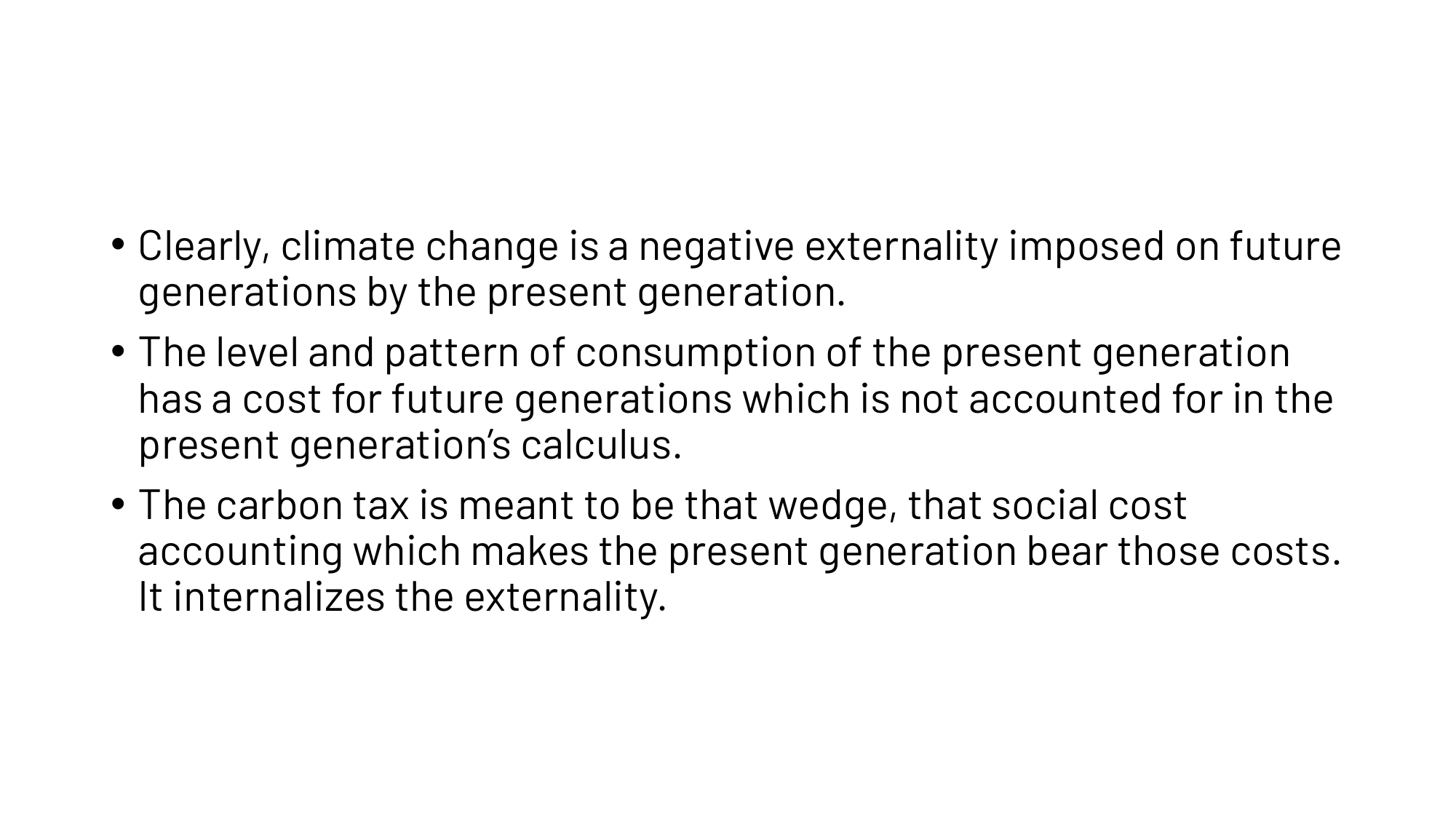

#
Clearly, climate change is a negative externality imposed on future generations by the present generation.
The level and pattern of consumption of the present generation has a cost for future generations which is not accounted for in the present generation’s calculus.
The carbon tax is meant to be that wedge, that social cost accounting which makes the present generation bear those costs. It internalizes the externality.